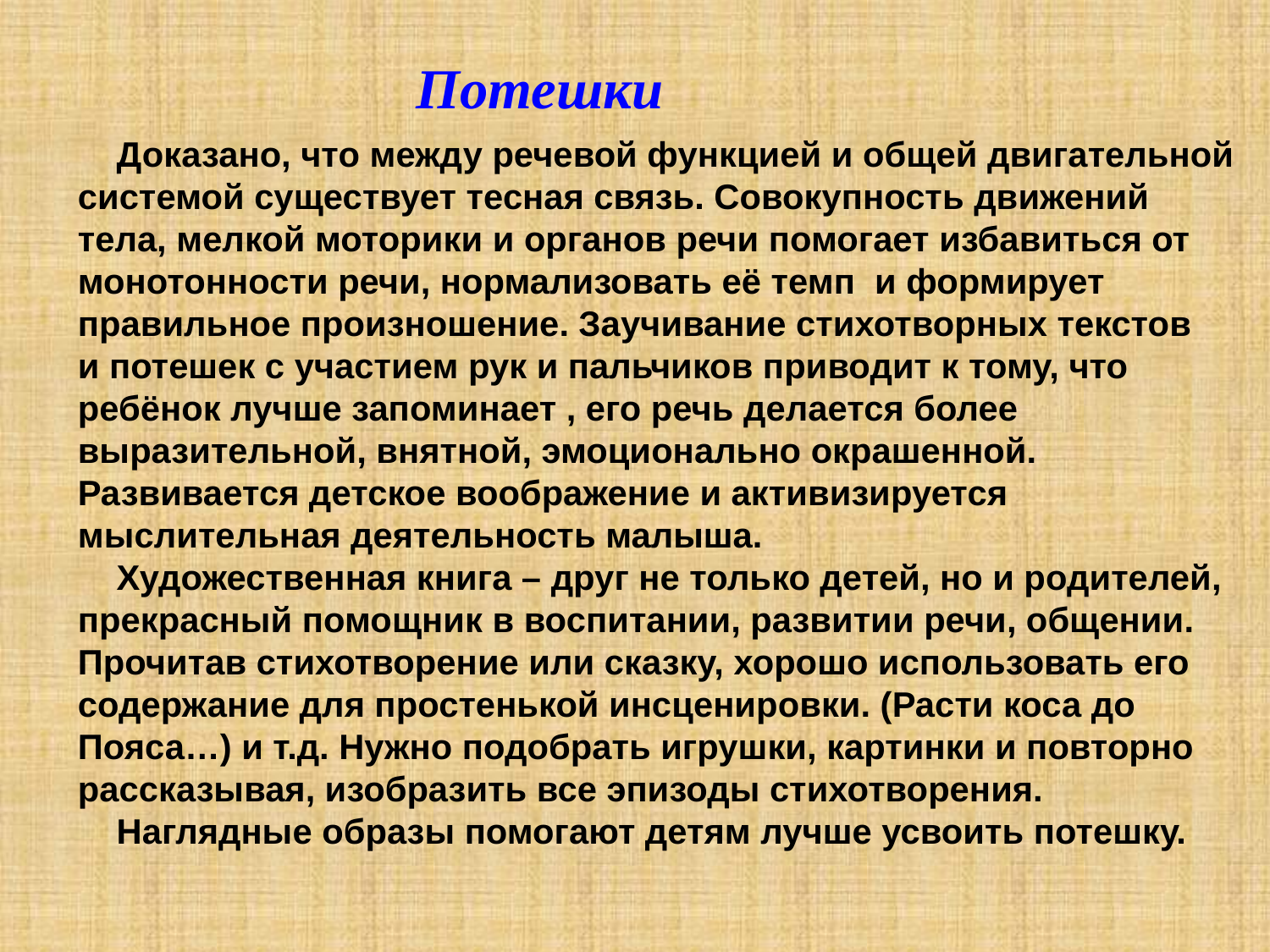

Потешки
    Доказано, что между речевой функцией и общей двигательной
системой существует тесная связь. Совокупность движений
тела, мелкой моторики и органов речи помогает избавиться от
монотонности речи, нормализовать её темп  и формирует правильное произношение. Заучивание стихотворных текстов
и потешек с участием рук и пальчиков приводит к тому, что
ребёнок лучше запоминает , его речь делается более выразительной, внятной, эмоционально окрашенной. Развивается детское воображение и активизируется мыслительная деятельность малыша.
    Художественная книга – друг не только детей, но и родителей,
прекрасный помощник в воспитании, развитии речи, общении.
Прочитав стихотворение или сказку, хорошо использовать его
содержание для простенькой инсценировки. (Расти коса до
Пояса…) и т.д. Нужно подобрать игрушки, картинки и повторно рассказывая, изобразить все эпизоды стихотворения.
    Наглядные образы помогают детям лучше усвоить потешку.